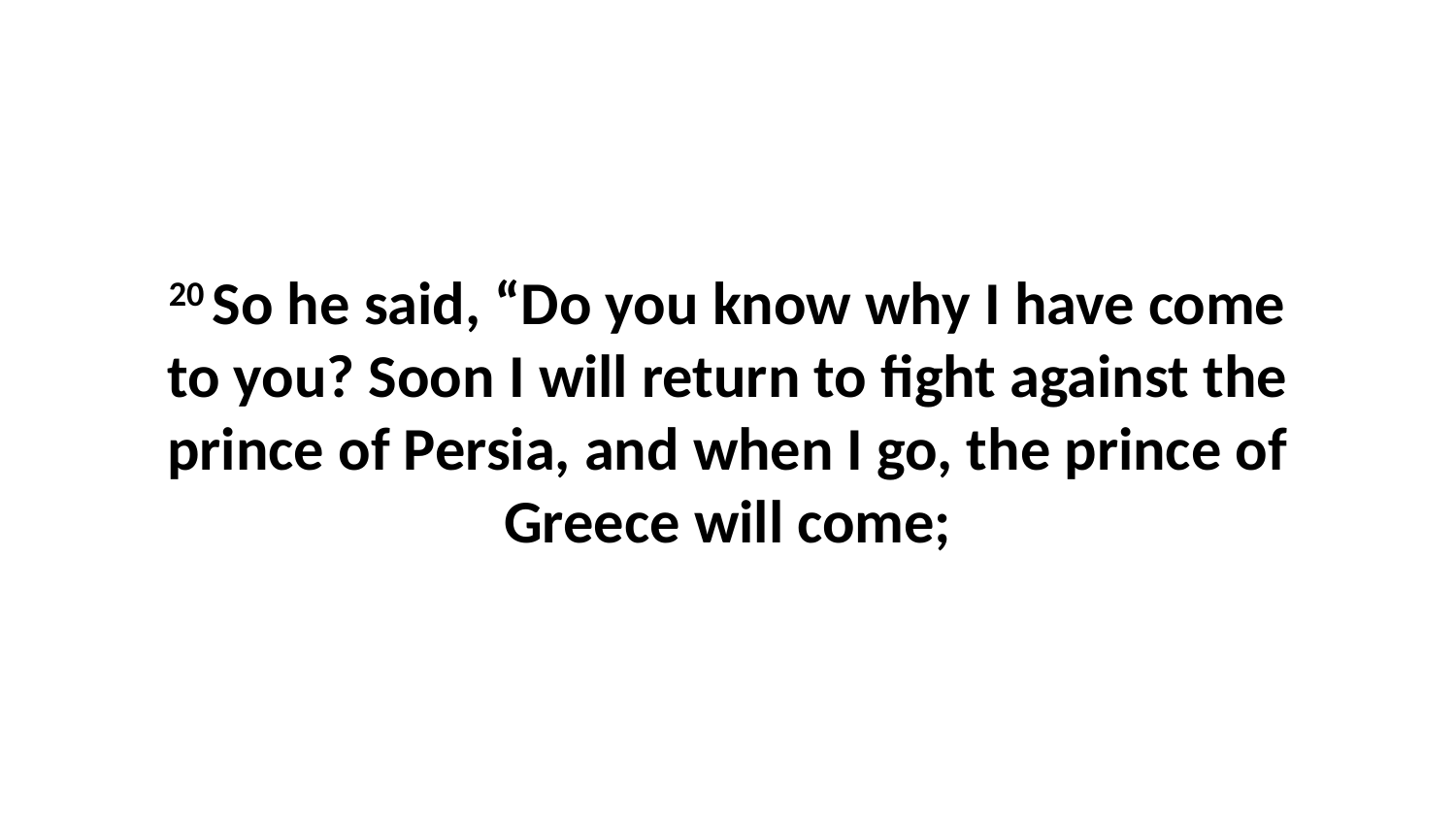

20 So he said, “Do you know why I have come to you? Soon I will return to fight against the prince of Persia, and when I go, the prince of Greece will come;